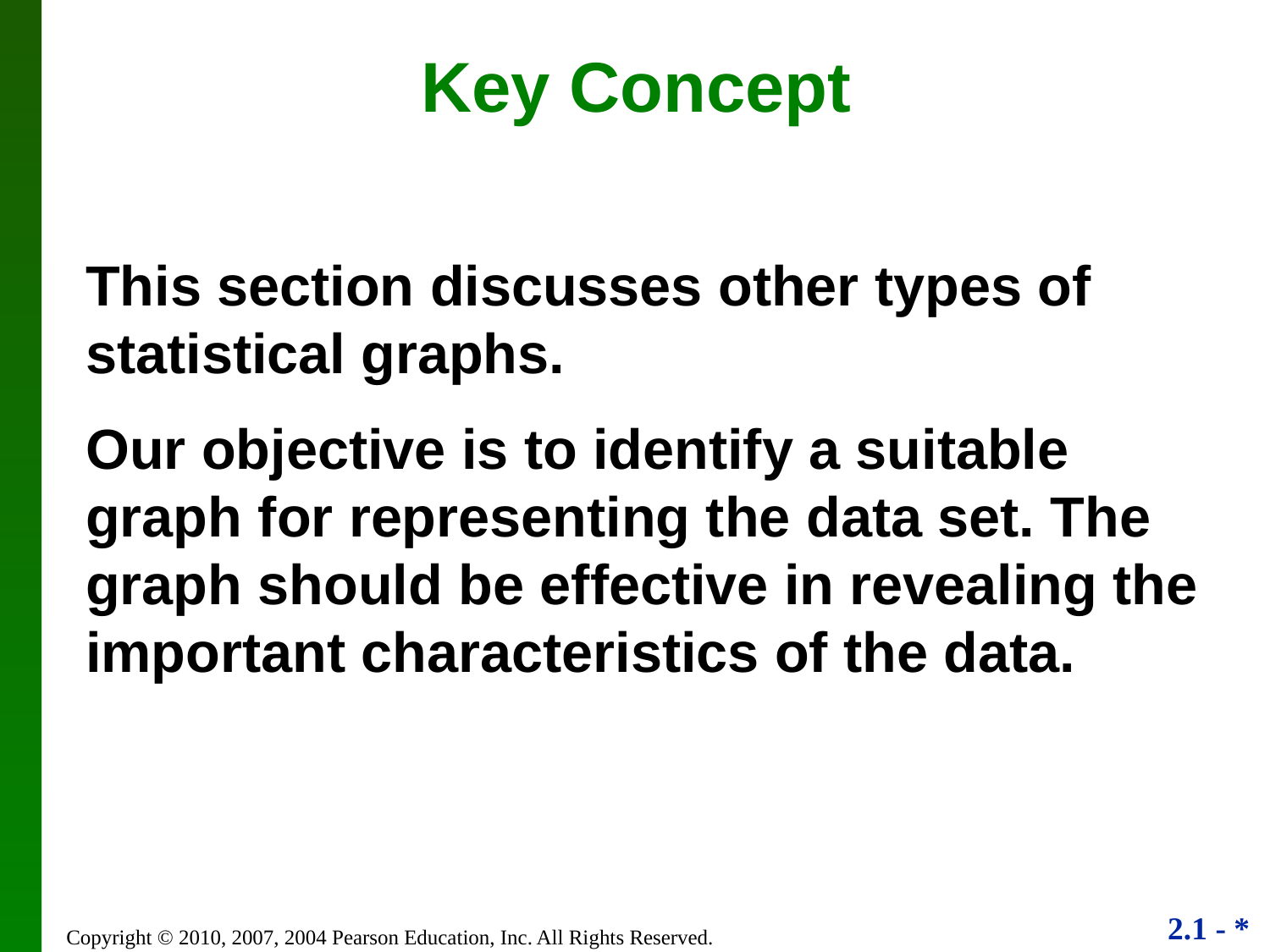

Key Concept
This section discusses other types of statistical graphs.
Our objective is to identify a suitable graph for representing the data set. The graph should be effective in revealing the important characteristics of the data.
Copyright © 2010, 2007, 2004 Pearson Education, Inc. All Rights Reserved.